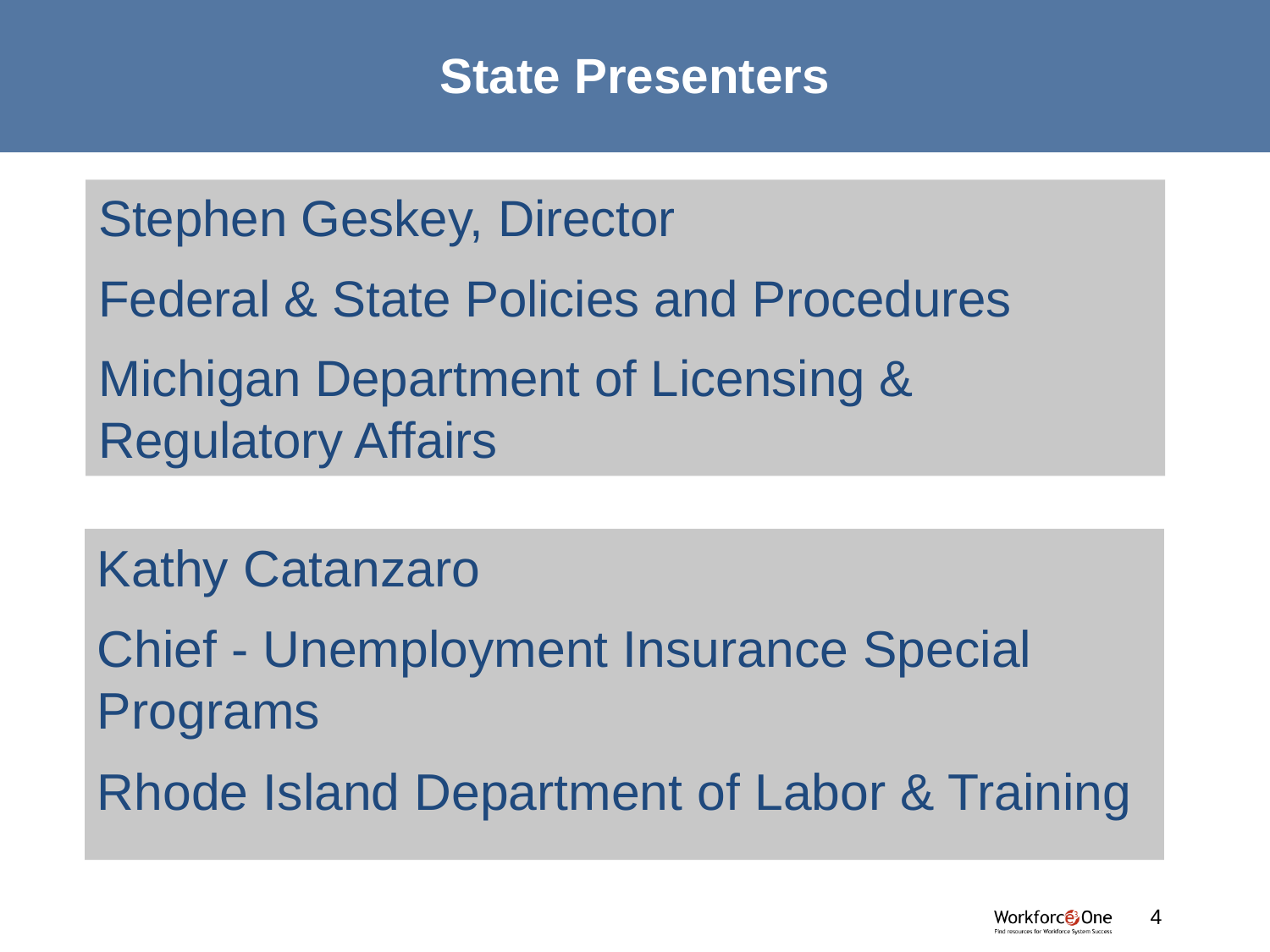

# State Presenters
Stephen Geskey, Director
Federal & State Policies and Procedures
Michigan Department of Licensing & Regulatory Affairs

Kathy Catanzaro
Chief - Unemployment Insurance Special Programs
Rhode Island Department of Labor & Training

#
4